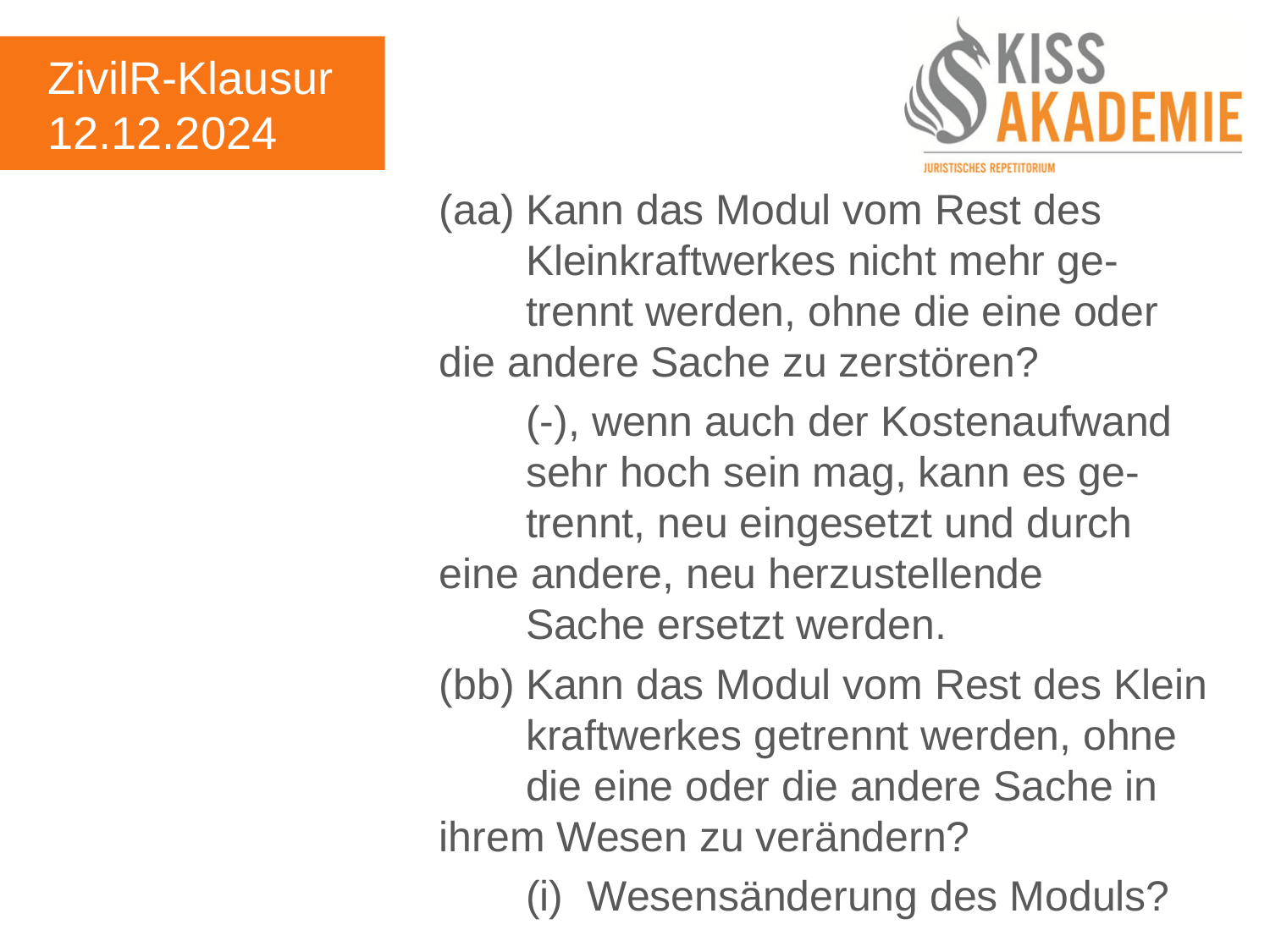

ZivilR-Klausur
12.12.2024
							(aa)	Kann das Modul vom Rest des 									Kleinkraftwerkes nicht mehr ge-									trennt werden, ohne die eine oder								die andere Sache zu zerstören?
								(-), wenn auch der Kostenaufwand								sehr hoch sein mag, kann es ge-									trennt, neu eingesetzt und durch								eine andere, neu herzustellende									Sache ersetzt werden.
							(bb)	Kann das Modul vom Rest des Klein								kraftwerkes getrennt werden, ohne								die eine oder die andere Sache in								ihrem Wesen zu verändern?
								(i)	Wesensänderung des Moduls?